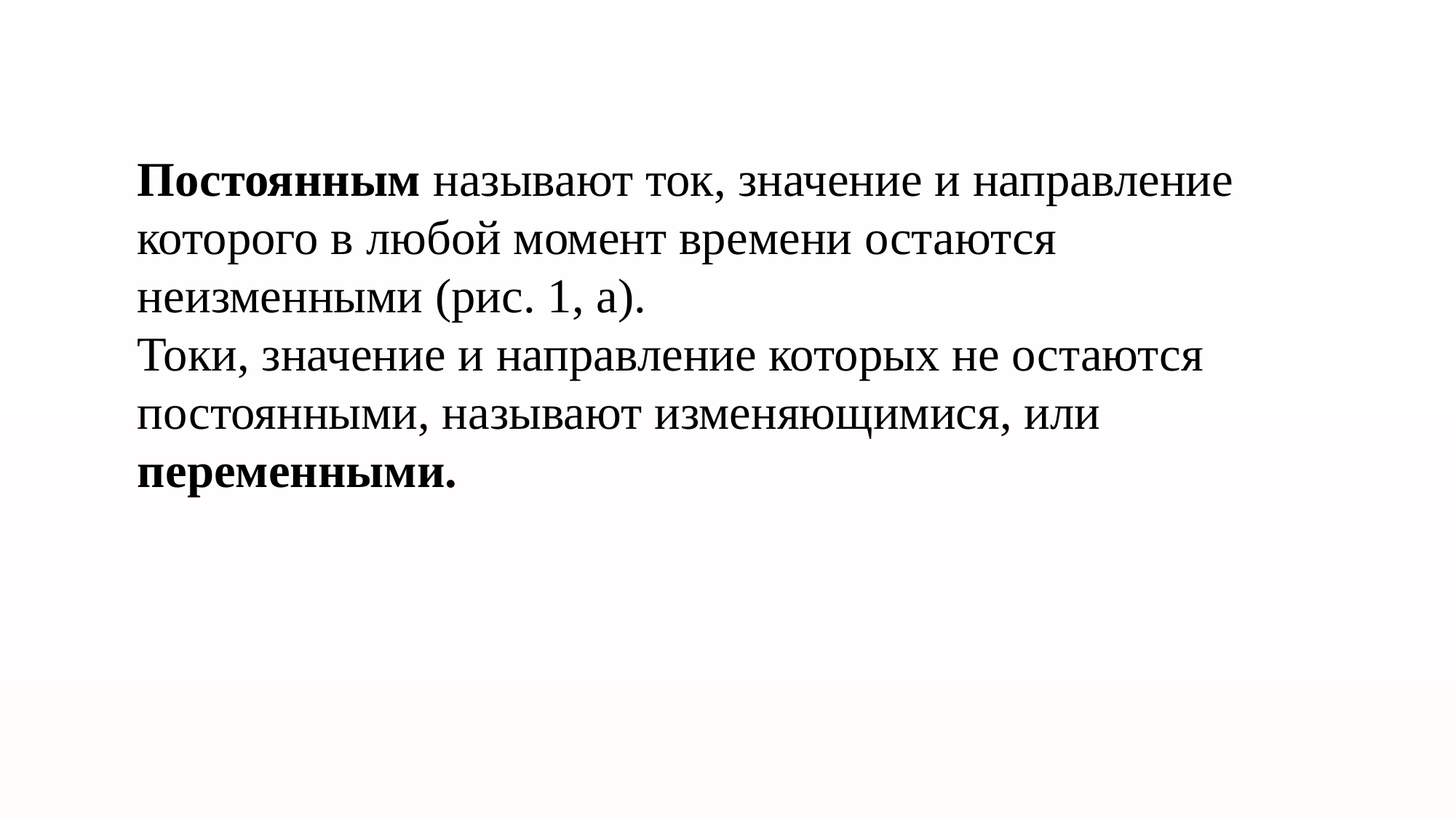

Постоянным называют ток, значение и направление которого в любой момент времени остаются неизменными (рис. 1, а).
Токи, значение и направление которых не остаются постоянными, называют изменяющимися, или переменными.